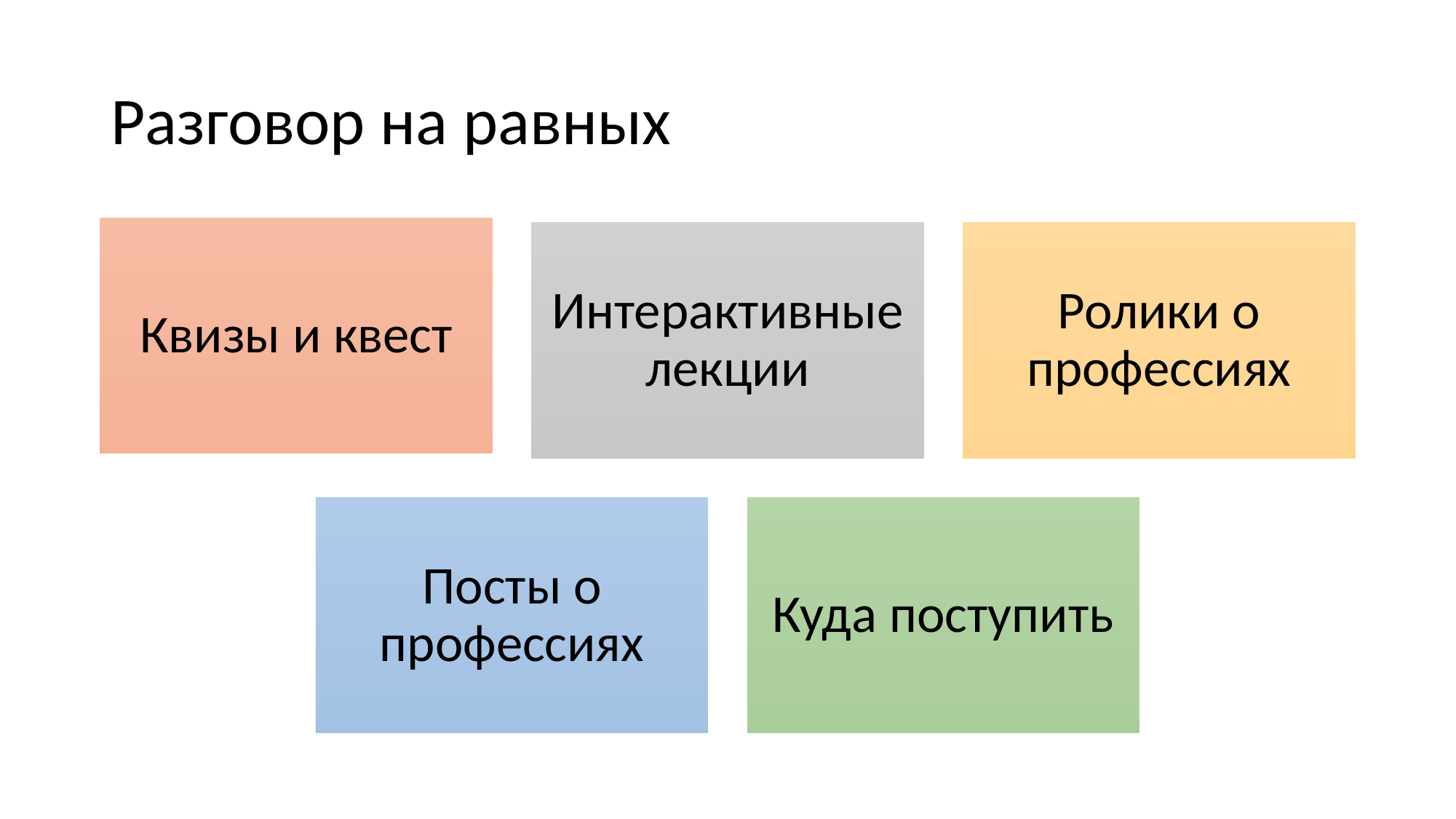

# Разговор на равных
Квизы и квест
Интерактивные лекции
Ролики о профессиях
Посты о профессиях
Куда поступить